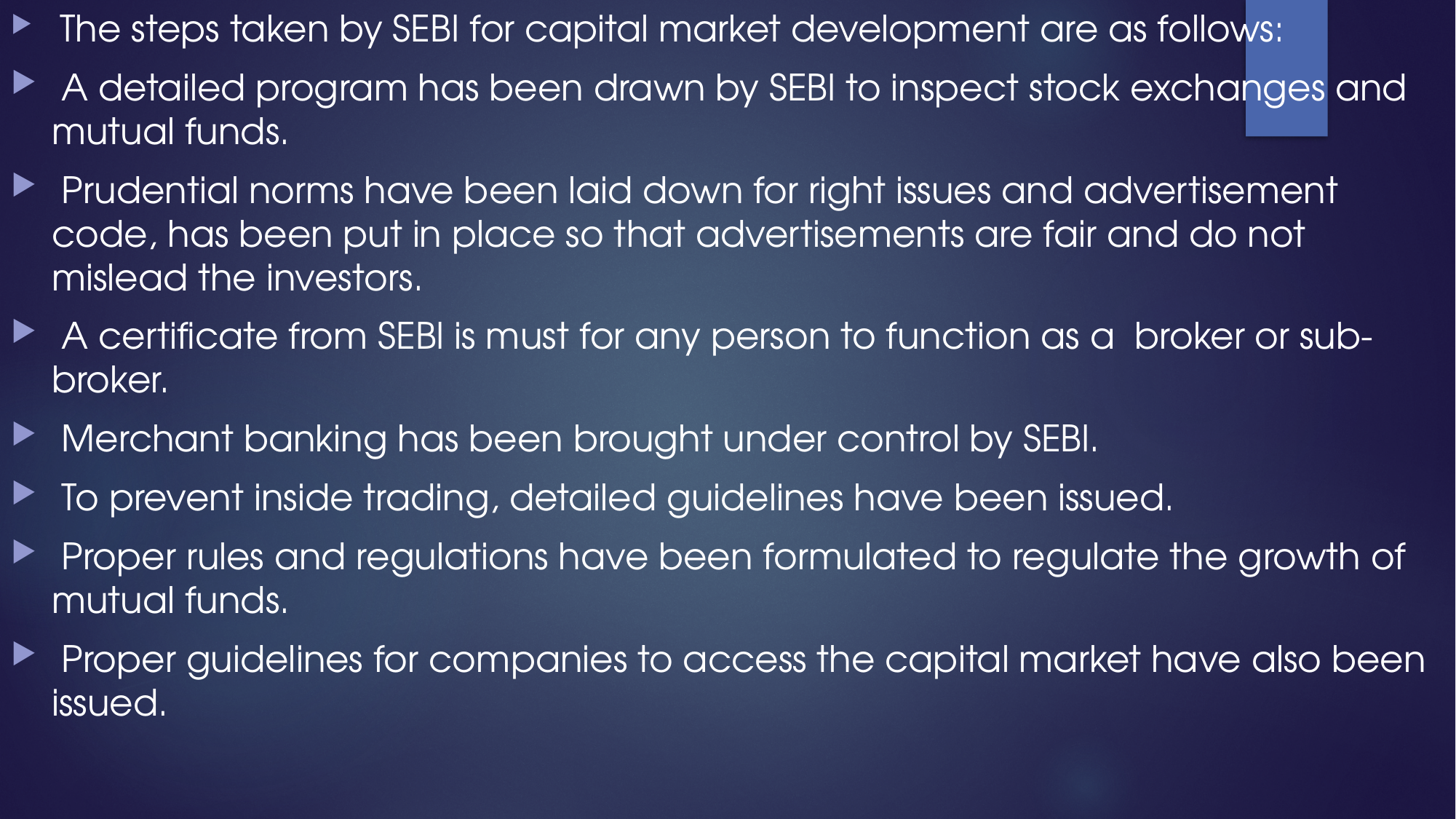

The steps taken by SEBI for capital market development are as follows:
 A detailed program has been drawn by SEBI to inspect stock exchanges and mutual funds.
 Prudential norms have been laid down for right issues and advertisement code, has been put in place so that advertisements are fair and do not mislead the investors.
 A certificate from SEBI is must for any person to function as a  broker or sub-broker.
 Merchant banking has been brought under control by SEBI.
 To prevent inside trading, detailed guidelines have been issued.
 Proper rules and regulations have been formulated to regulate the growth of mutual funds.
 Proper guidelines for companies to access the capital market have also been issued.